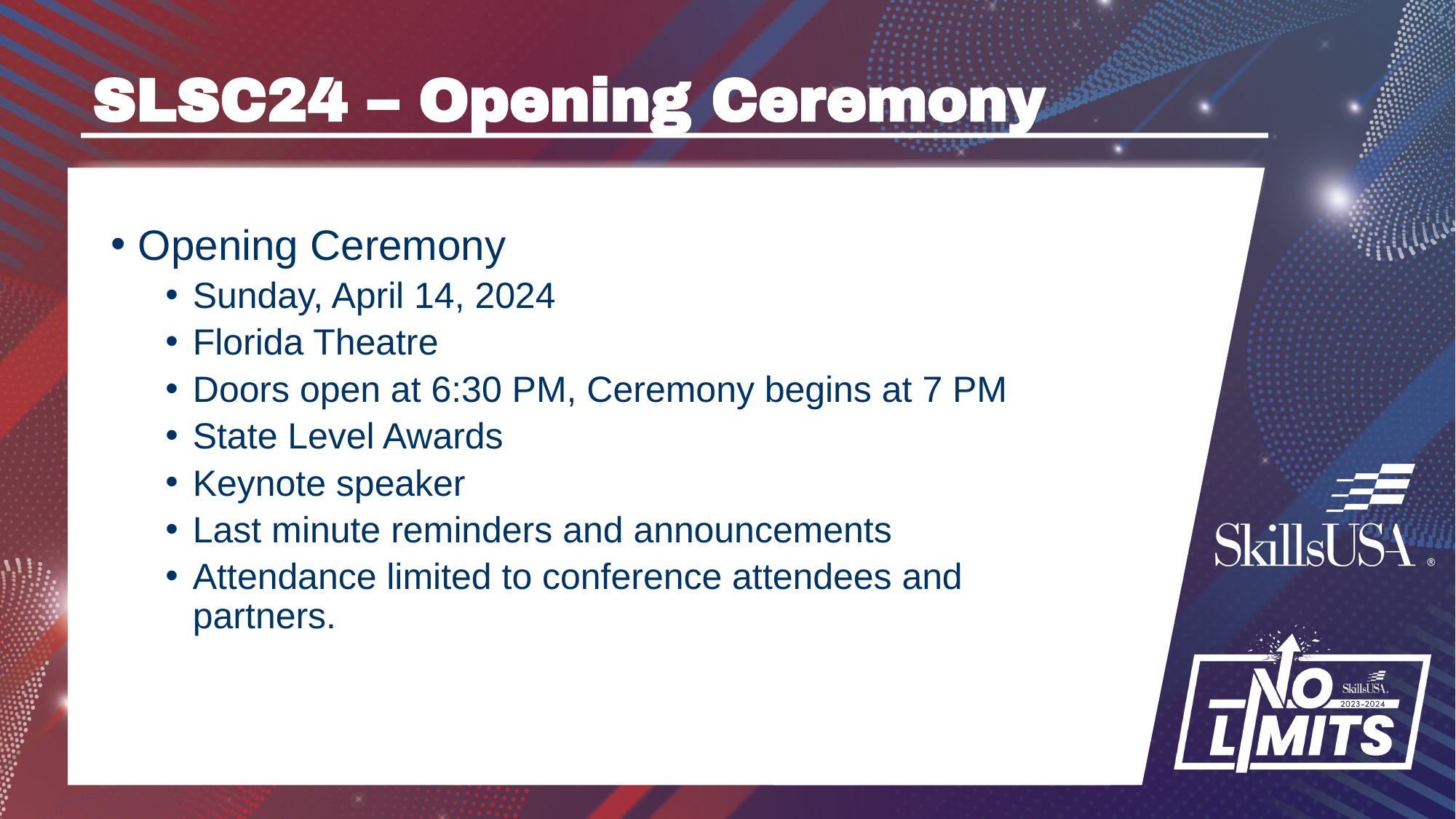

# SLSC24 – Opening Ceremony
Opening Ceremony
Sunday, April 14, 2024
Florida Theatre
Doors open at 6:30 PM, Ceremony begins at 7 PM
State Level Awards
Keynote speaker
Last minute reminders and announcements
Attendance limited to conference attendees and partners.